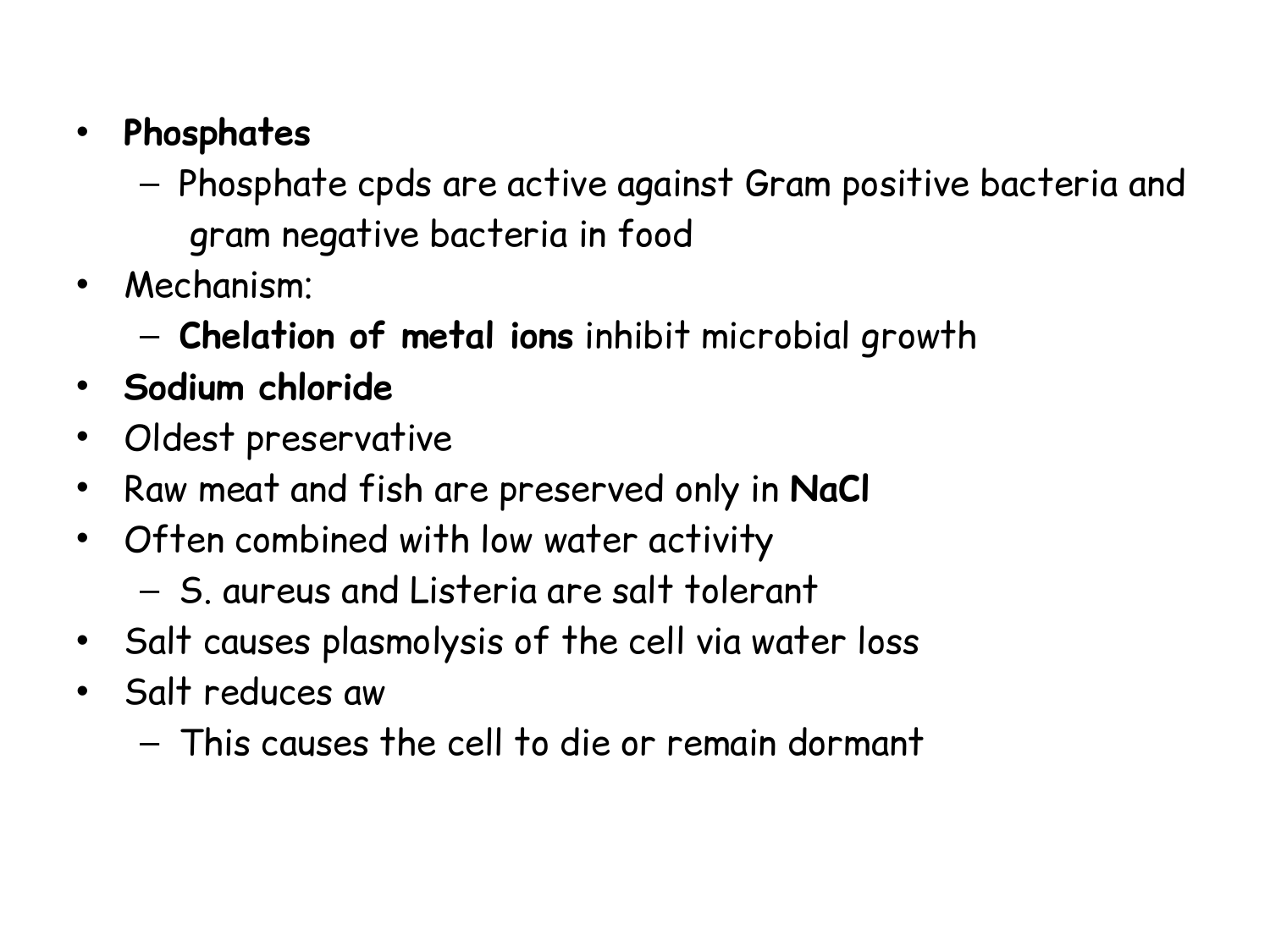

#
Phosphates
Phosphate cpds are active against Gram positive bacteria and  gram negative bacteria in food
Mechanism:
Chelation of metal ions inhibit microbial growth
Sodium chloride
Oldest preservative
Raw meat and fish are preserved only in NaCl
Often combined with low water activity
S. aureus and Listeria are salt tolerant
Salt causes plasmolysis of the cell via water loss
Salt reduces aw
This causes the cell to die or remain dormant